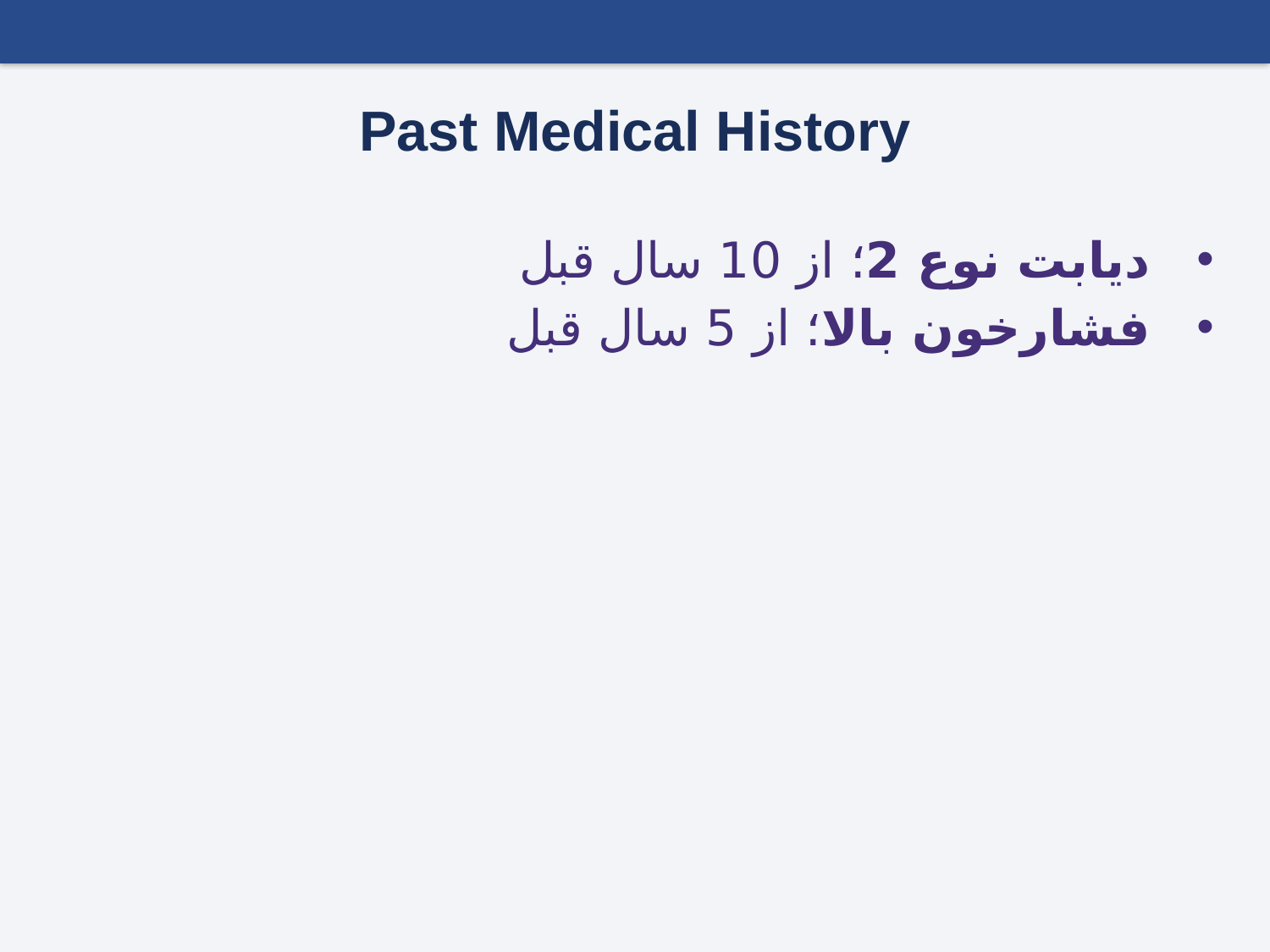

# Past Medical History
دیابت نوع 2؛ از 10 سال قبل
فشارخون بالا؛ از 5 سال قبل